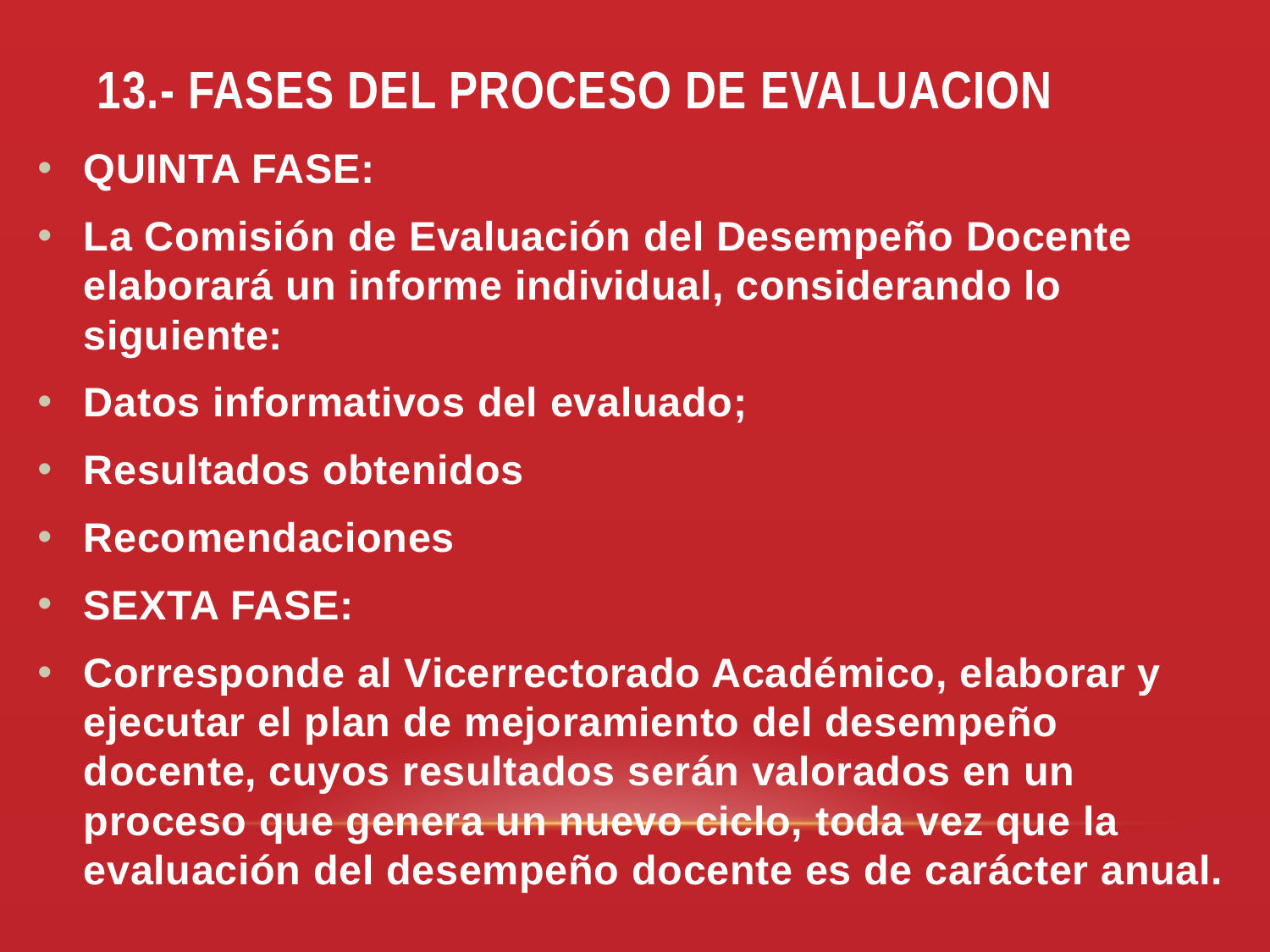

# 13.- FASES DEL PROCESO DE EVALUACION
QUINTA FASE:
La Comisión de Evaluación del Desempeño Docente elaborará un informe individual, considerando lo siguiente:
Datos informativos del evaluado;
Resultados obtenidos
Recomendaciones
SEXTA FASE:
Corresponde al Vicerrectorado Académico, elaborar y  ejecutar el plan de mejoramiento del desempeño docente, cuyos resultados serán valorados en un proceso que genera un nuevo ciclo, toda vez que la evaluación del desempeño docente es de carácter anual.